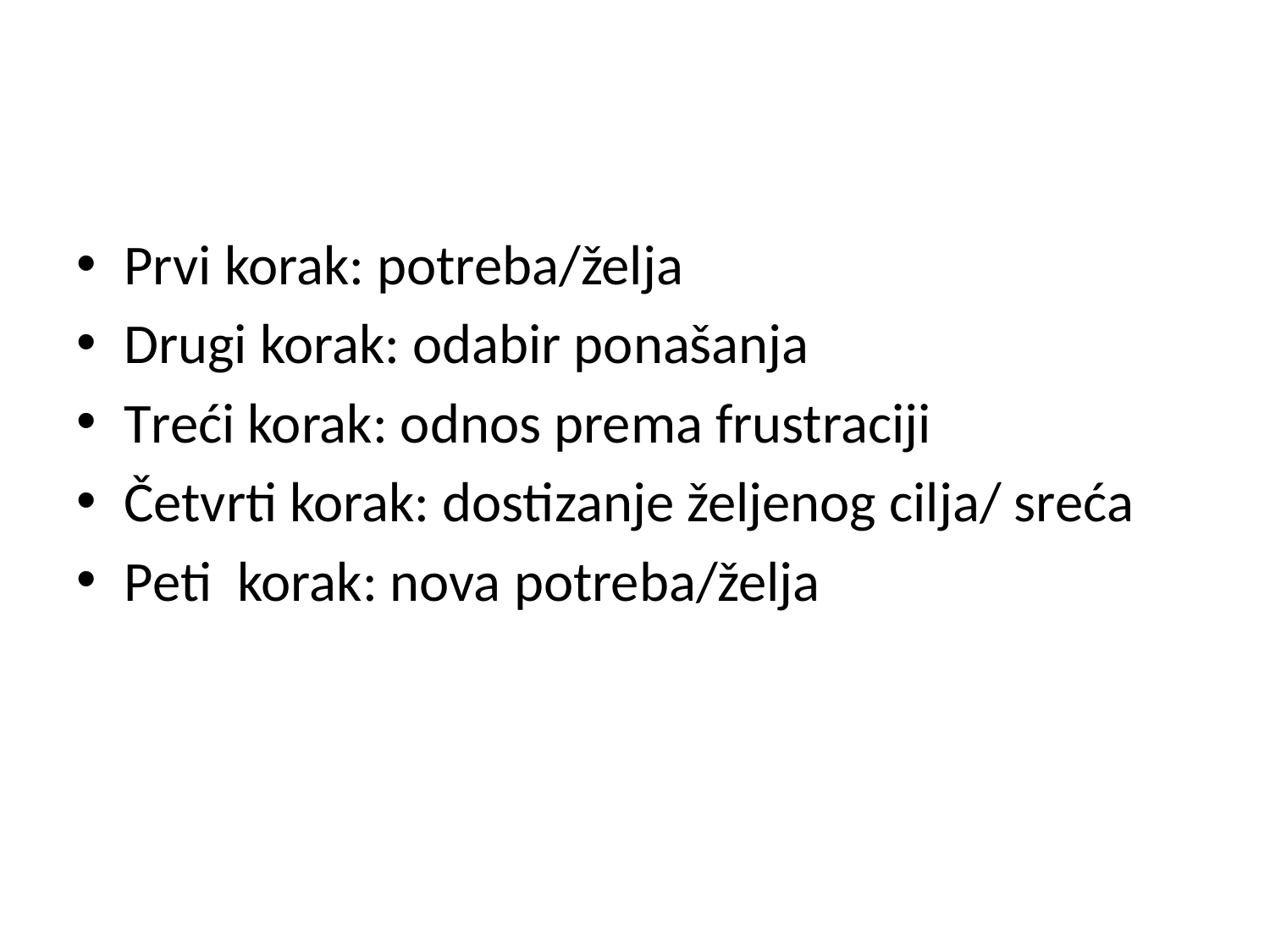

#
Prvi korak: potreba/želja
Drugi korak: odabir ponašanja
Treći korak: odnos prema frustraciji
Četvrti korak: dostizanje željenog cilja/ sreća
Peti  korak: nova potreba/želja